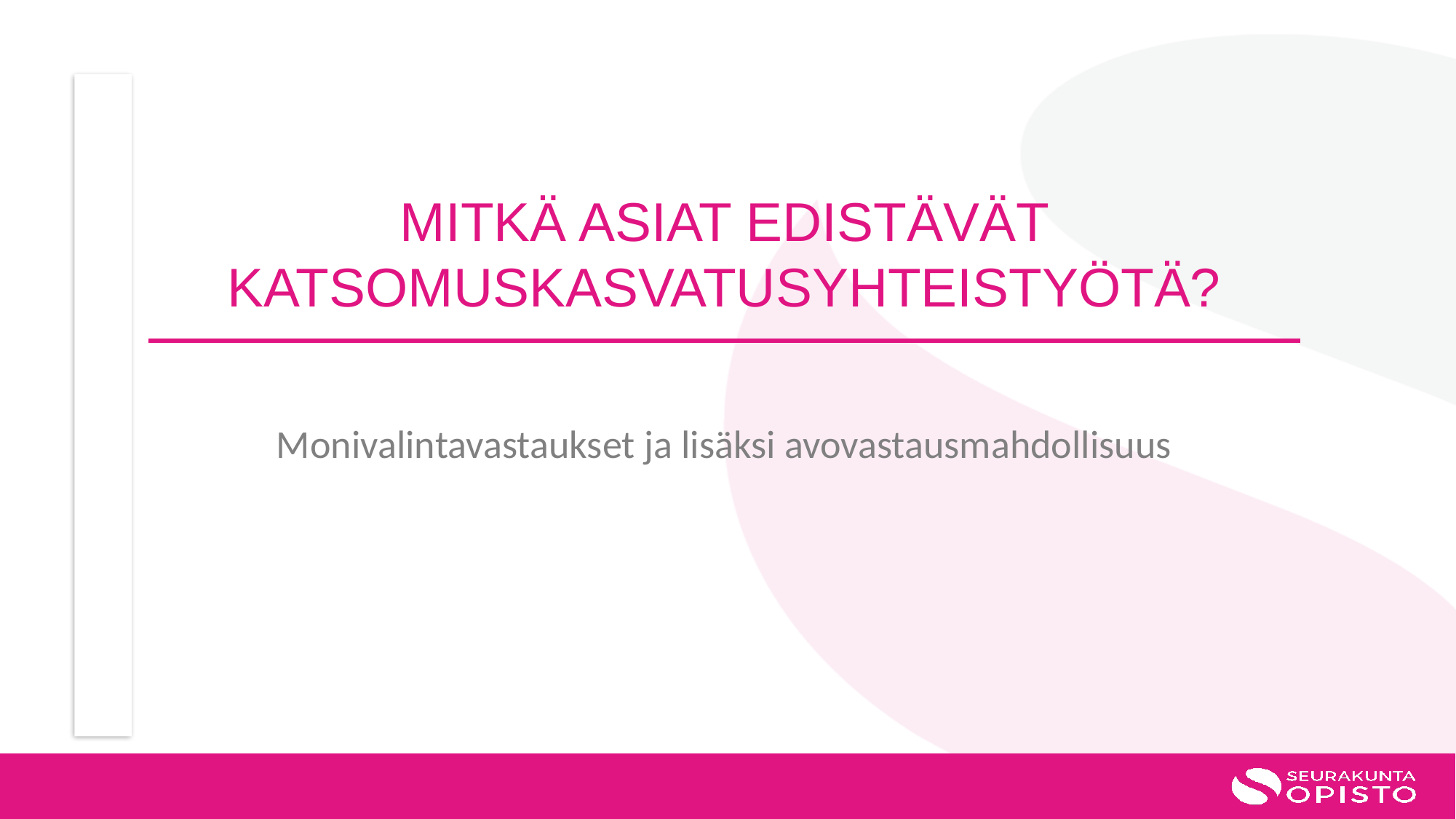

# MITKÄ ASIAT EDISTÄVÄT KATSOMUSKASVATUSYHTEISTYÖTÄ?

Monivalintavastaukset ja lisäksi avovastausmahdollisuus